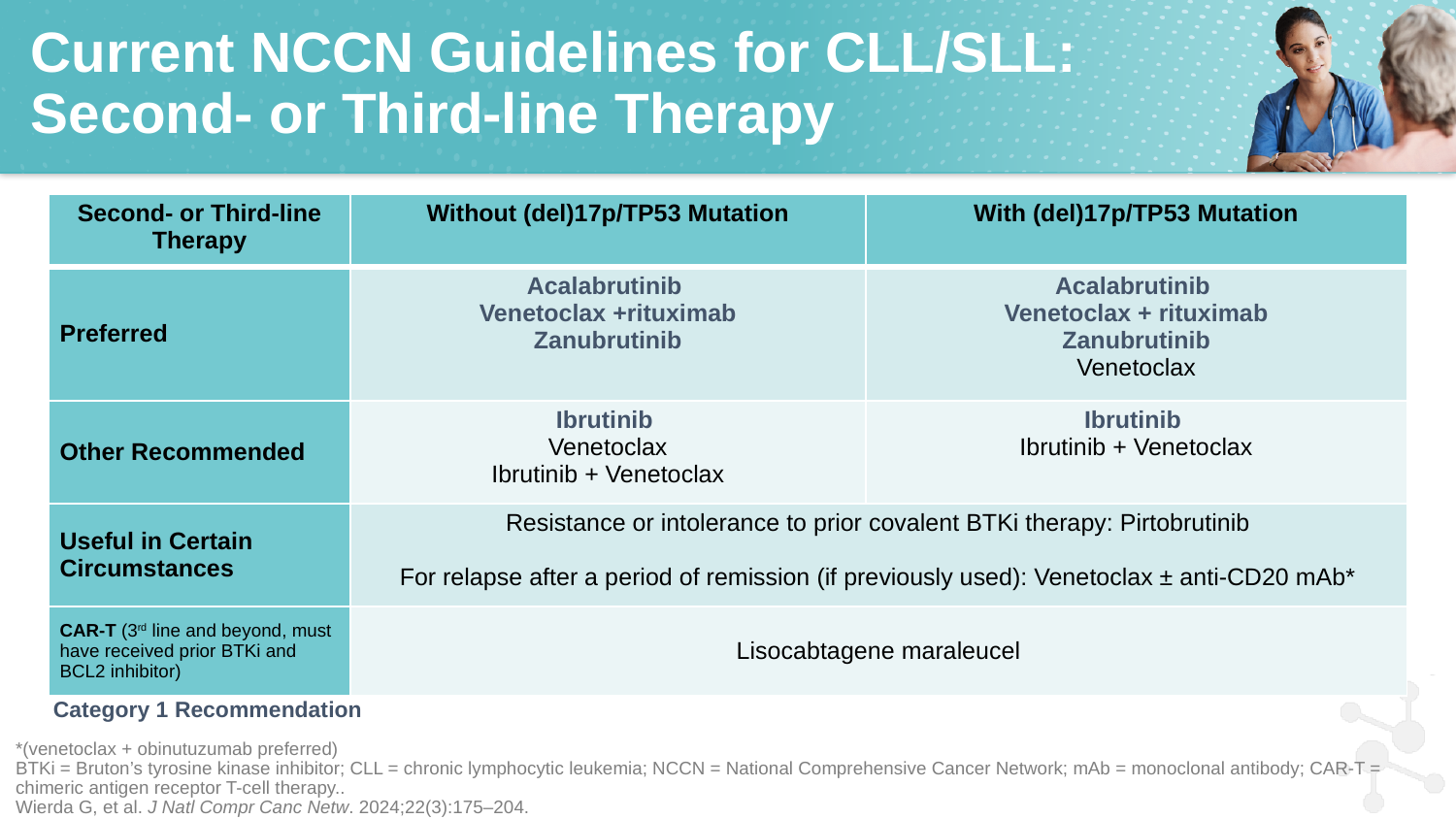

# Current NCCN Guidelines for CLL/SLL: Second- or Third-line Therapy
| Second- or Third-line Therapy | Without (del)17p/TP53 Mutation | With (del)17p/TP53 Mutation |
| --- | --- | --- |
| Preferred | Acalabrutinib Venetoclax +rituximab Zanubrutinib | Acalabrutinib Venetoclax + rituximab Zanubrutinib Venetoclax |
| Other Recommended | Ibrutinib Venetoclax Ibrutinib + Venetoclax | Ibrutinib Ibrutinib + Venetoclax |
| Useful in Certain Circumstances | Resistance or intolerance to prior covalent BTKi therapy: Pirtobrutinib For relapse after a period of remission (if previously used): Venetoclax ± anti-CD20 mAb\* |  |
| CAR-T (3rd line and beyond, must have received prior BTKi and BCL2 inhibitor) | Lisocabtagene maraleucel |  |
Category 1 Recommendation
*(venetoclax + obinutuzumab preferred)
BTKi = Bruton’s tyrosine kinase inhibitor; CLL = chronic lymphocytic leukemia; NCCN = National Comprehensive Cancer Network; mAb = monoclonal antibody; CAR-T = chimeric antigen receptor T-cell therapy..
Wierda G, et al. J Natl Compr Canc Netw. 2024;22(3):175–204.